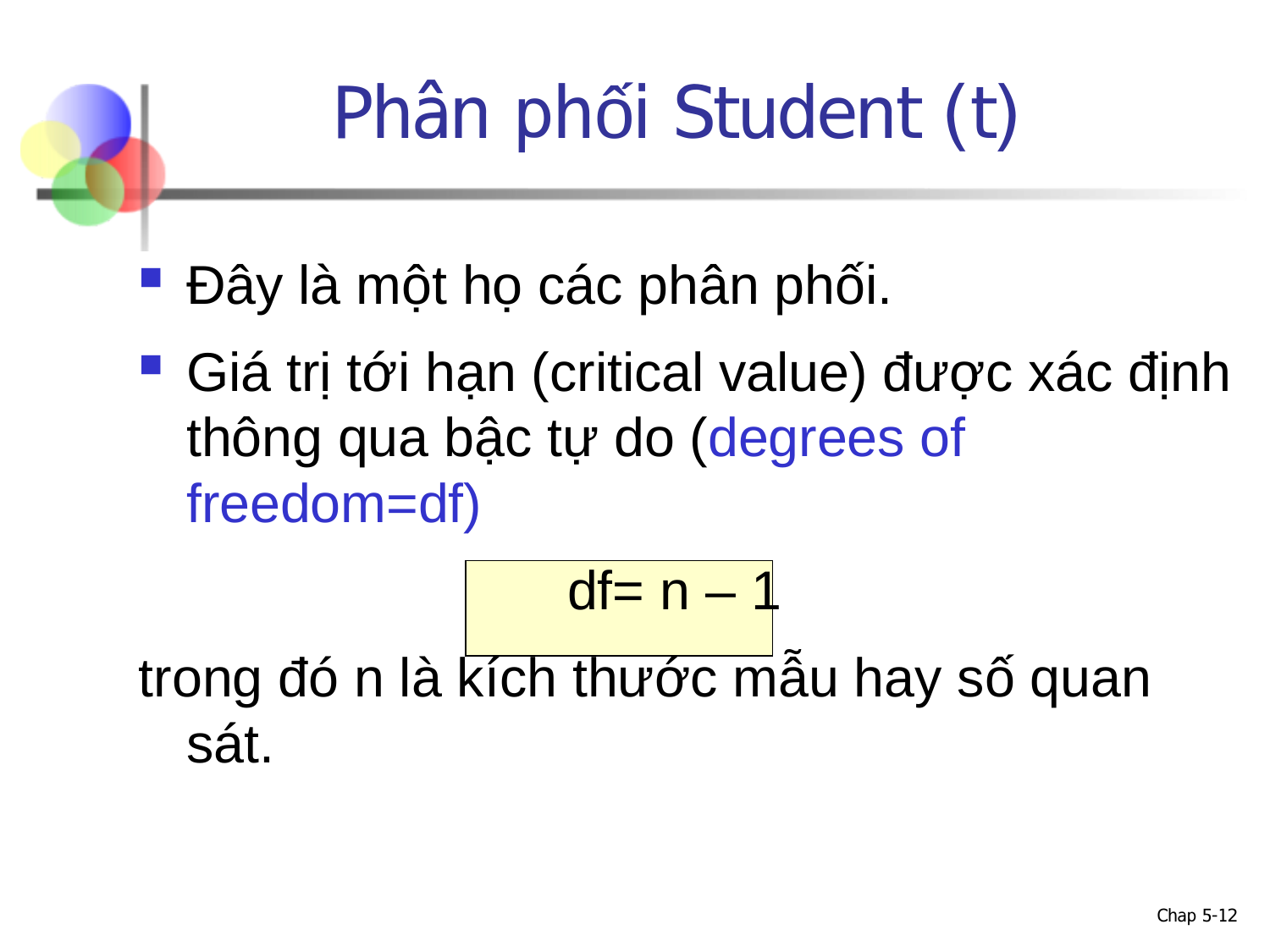

# Phân phối Student (t)

Đây là một họ các phân phối.
Giá trị tới hạn (critical value) được xác định thông qua bậc tự do (degrees of freedom=df)
				df= n – 1
trong đó n là kích thước mẫu hay số quan sát.

Chap 5-12